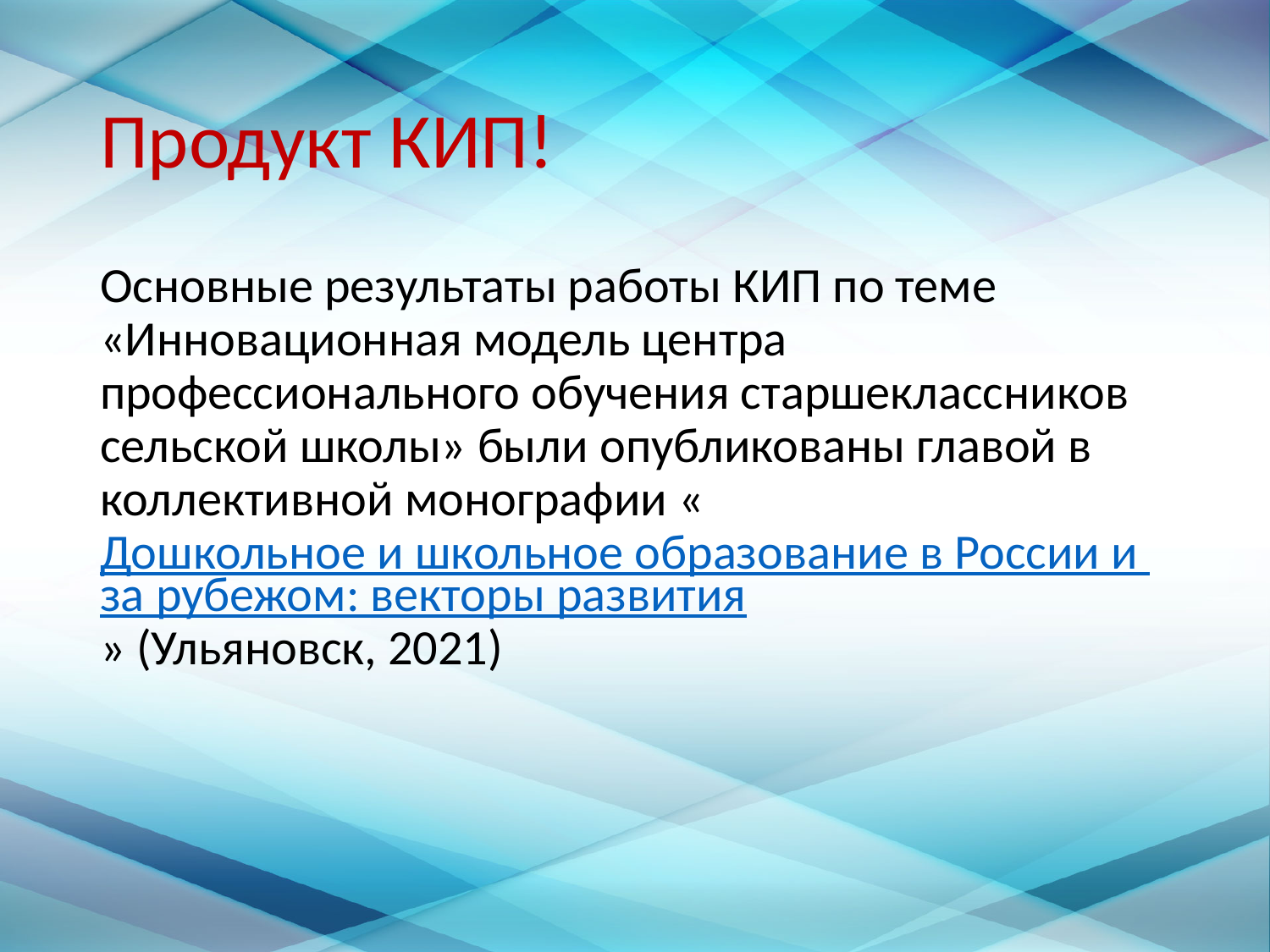

# Продукт КИП!
Основные результаты работы КИП по теме «Инновационная модель центра профессионального обучения старшеклассников сельской школы» были опубликованы главой в коллективной монографии «Дошкольное и школьное образование в России и за рубежом: векторы развития» (Ульяновск, 2021)